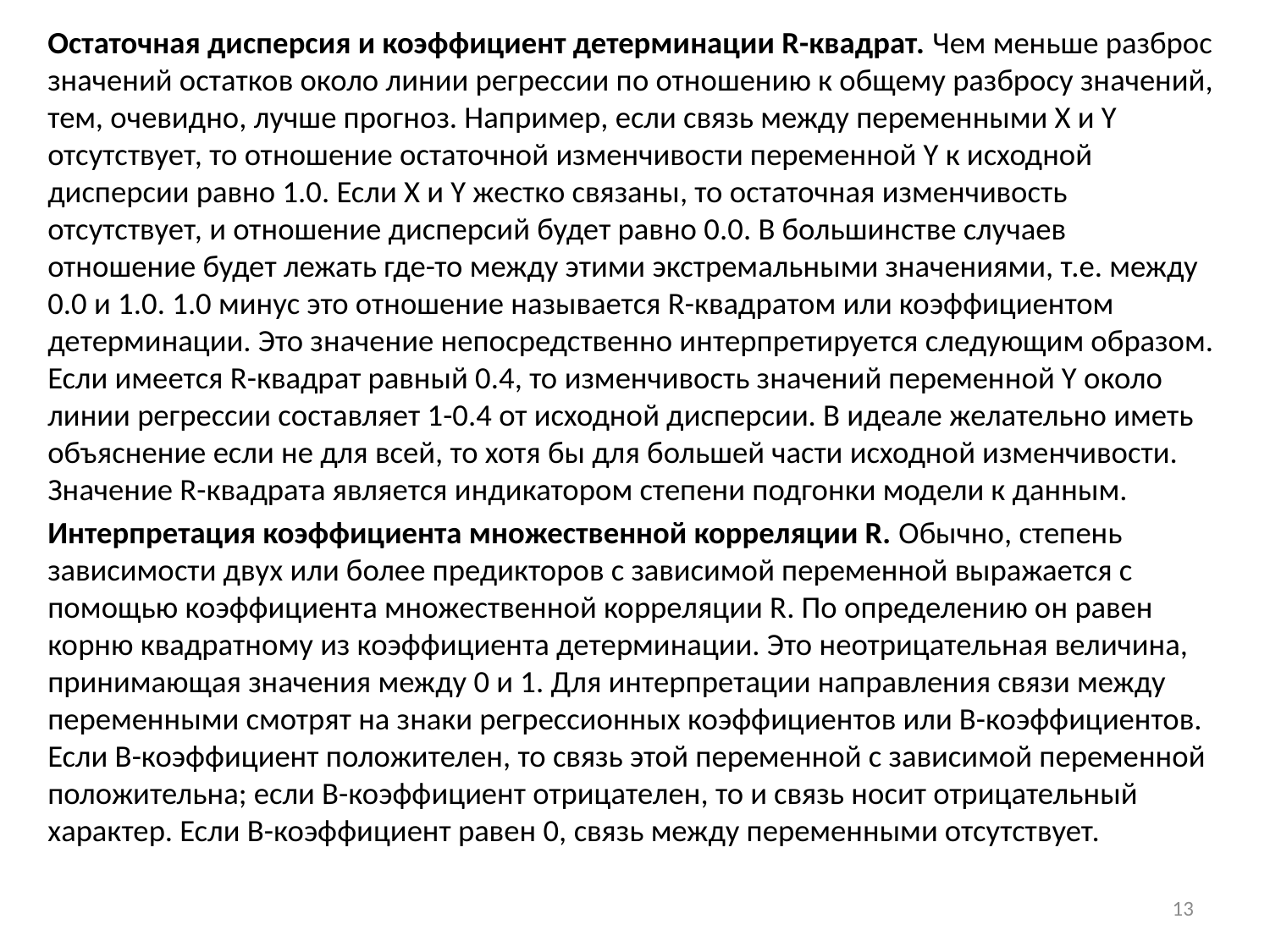

Остаточная дисперсия и коэффициент детерминации R-квадрат. Чем меньше разброс значений остатков около линии регрессии по отношению к общему разбросу значений, тем, очевидно, лучше прогноз. Например, если связь между переменными X и Y отсутствует, то отношение остаточной изменчивости переменной Y к исходной дисперсии равно 1.0. Если X и Y жестко связаны, то остаточная изменчивость отсутствует, и отношение дисперсий будет равно 0.0. В большинстве случаев отношение будет лежать где-то между этими экстремальными значениями, т.е. между 0.0 и 1.0. 1.0 минус это отношение называется R-квадратом или коэффициентом детерминации. Это значение непосредственно интерпретируется следующим образом. Если имеется R-квадрат равный 0.4, то изменчивость значений переменной Y около линии регрессии составляет 1-0.4 от исходной дисперсии. В идеале желательно иметь объяснение если не для всей, то хотя бы для большей части исходной изменчивости. Значение R-квадрата является индикатором степени подгонки модели к данным.
Интерпретация коэффициента множественной корреляции R. Обычно, степень зависимости двух или более предикторов с зависимой переменной выражается с помощью коэффициента множественной корреляции R. По определению он равен корню квадратному из коэффициента детерминации. Это неотрицательная величина, принимающая значения между 0 и 1. Для интерпретации направления связи между переменными смотрят на знаки регрессионных коэффициентов или B-коэффициентов. Если B-коэффициент положителен, то связь этой переменной с зависимой переменной положительна; если B-коэффициент отрицателен, то и связь носит отрицательный характер. Если B-коэффициент равен 0, связь между переменными отсутствует.
13